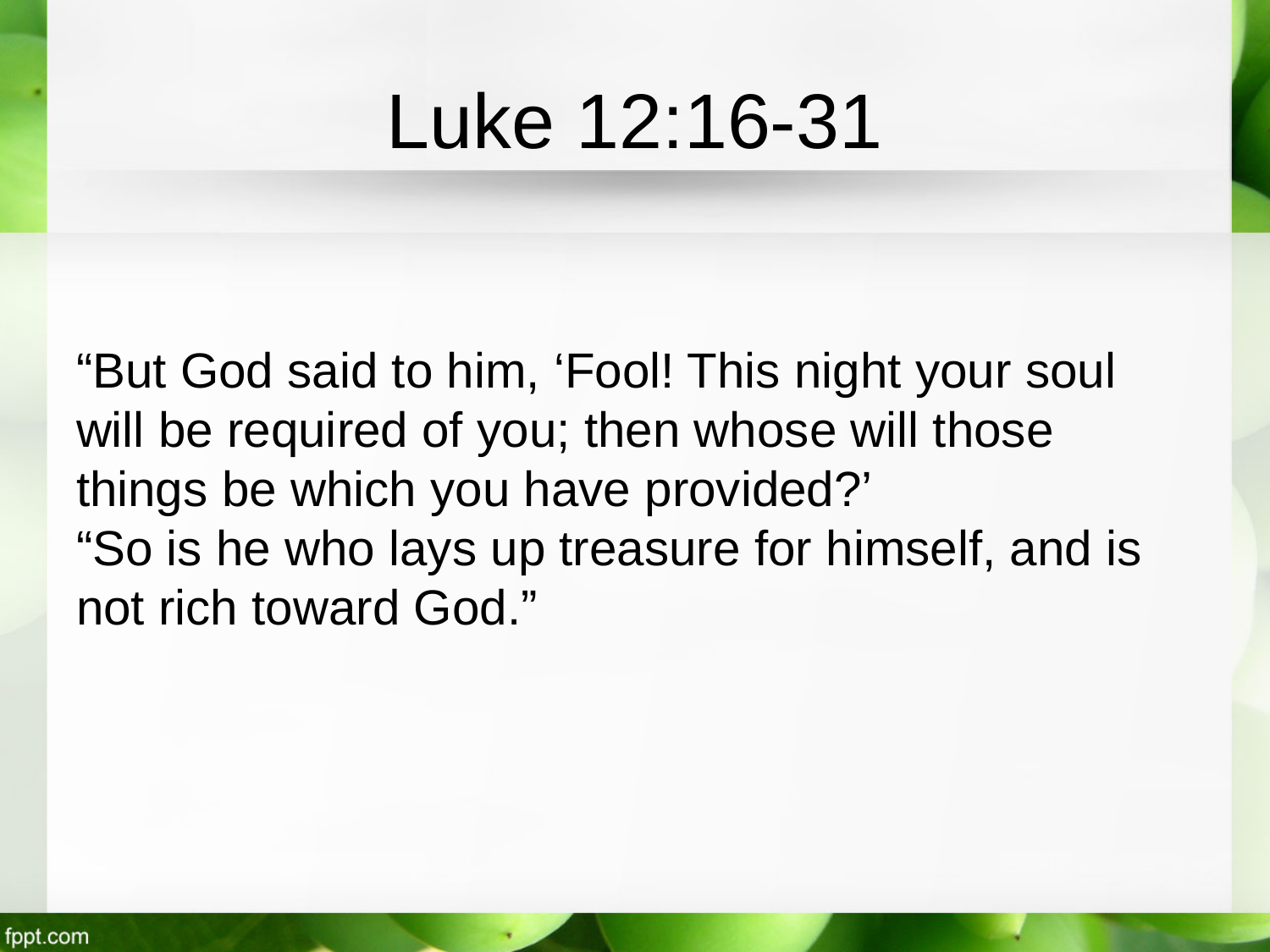

# Luke 12:16-31

“But God said to him, ‘Fool! This night your soul will be required of you; then whose will those things be which you have provided?’
“So is he who lays up treasure for himself, and is not rich toward God.”